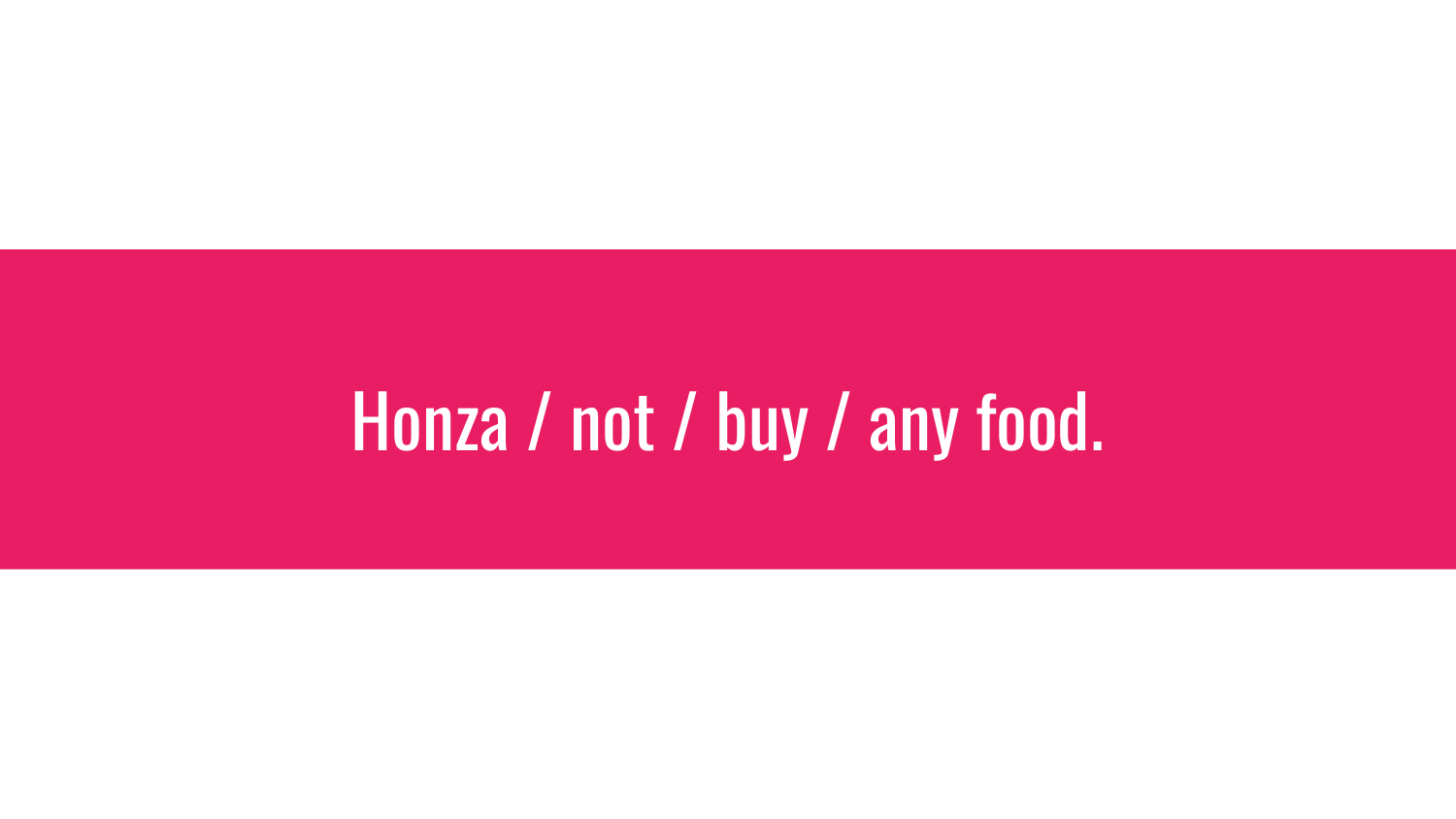

# Honza / not / buy / any food.